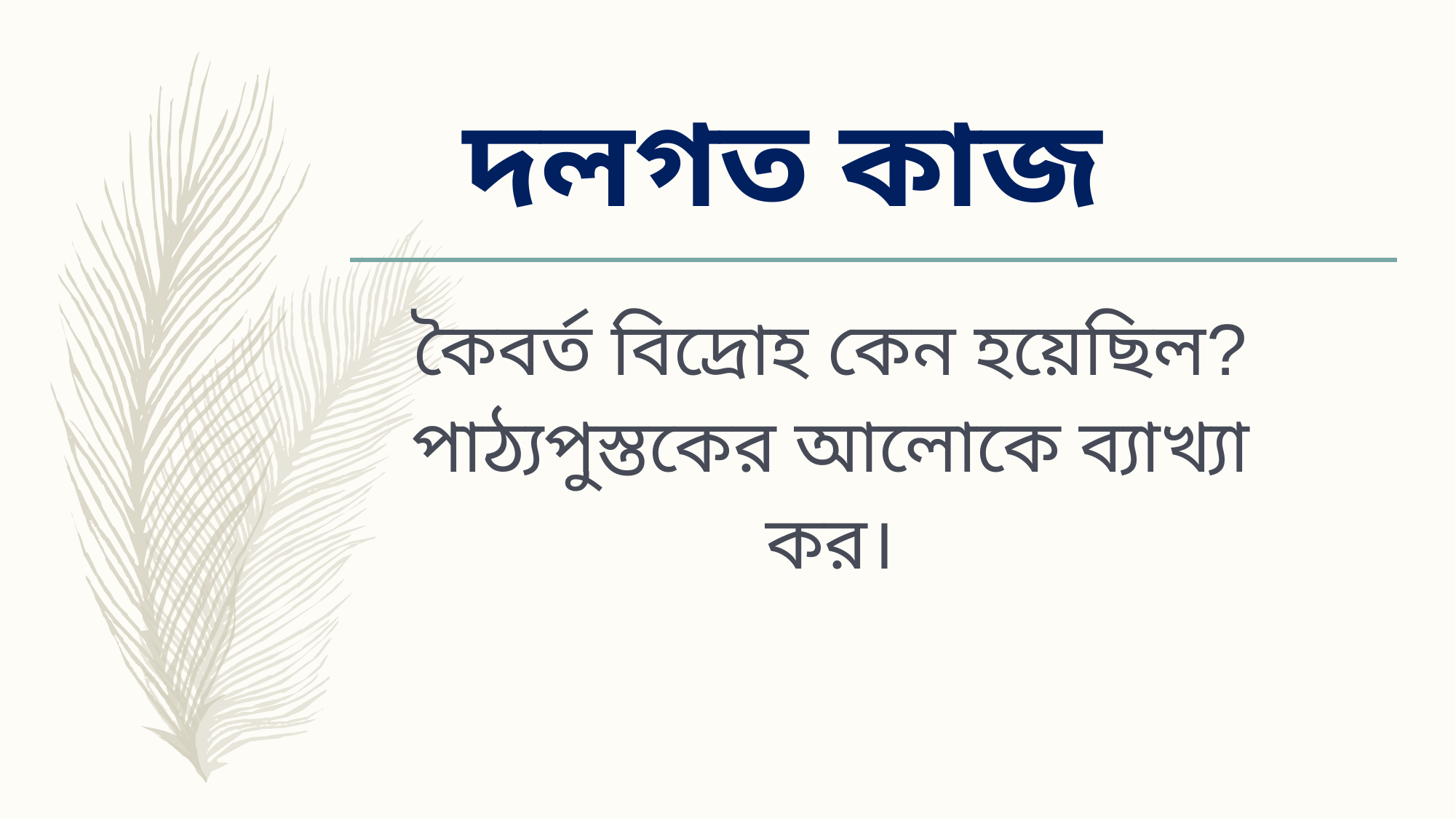

# দলগত কাজ
কৈবর্ত বিদ্রোহ কেন হয়েছিল? পাঠ্যপুস্তকের আলোকে ব্যাখ্যা কর।